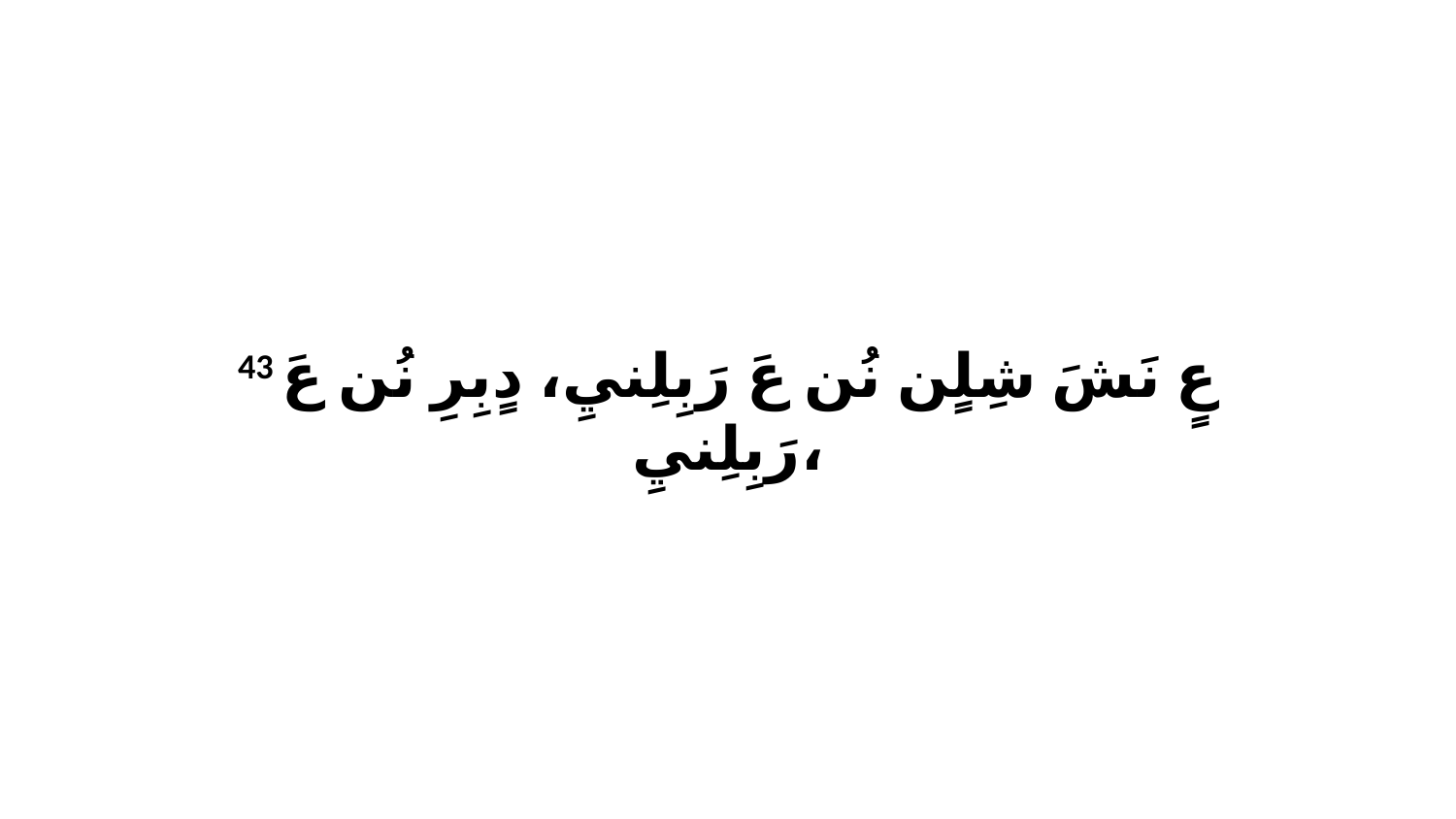

43 عٍ نَشَ شِلٍن نُن عَ رَبِلِنيِ، دٍبِرِ نُن عَ رَبِلِنيِ،